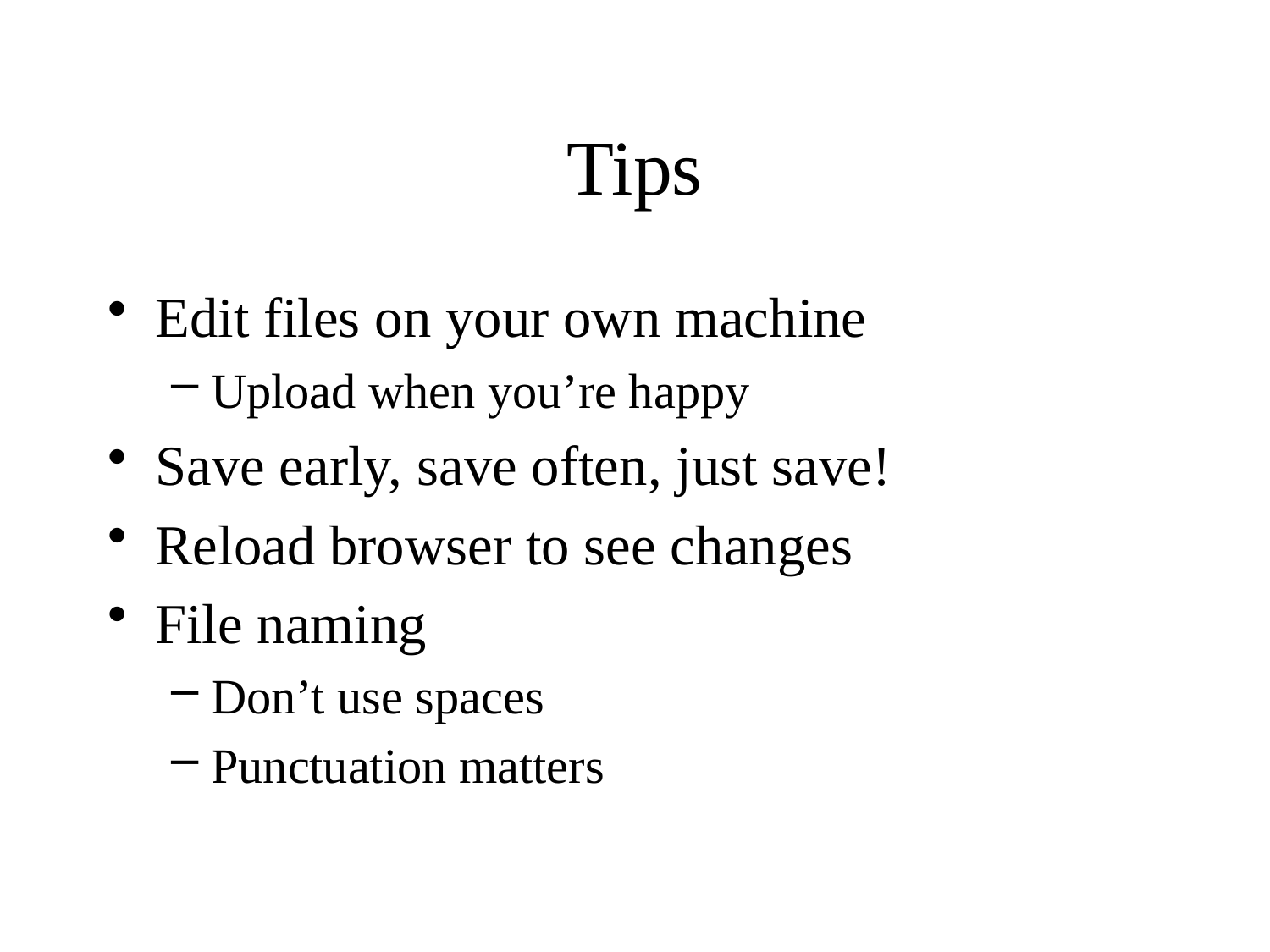

Tips
Edit files on your own machine
Upload when you’re happy
Save early, save often, just save!
Reload browser to see changes
File naming
Don’t use spaces
Punctuation matters